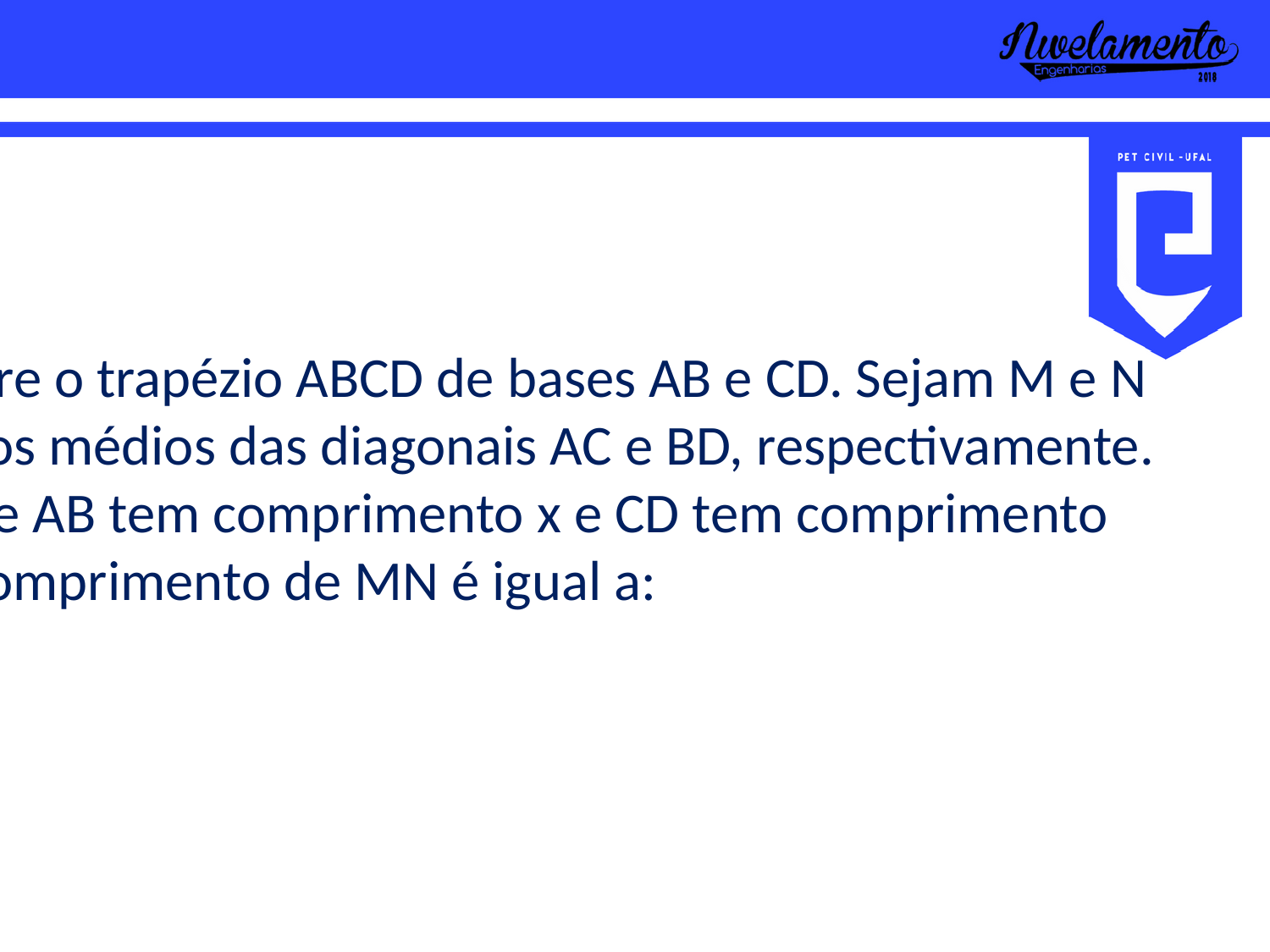

Desafio
Considere o trapézio ABCD de bases AB e CD. Sejam M e N os pontos médios das diagonais AC e BD, respectivamente. Então, se AB tem comprimento x e CD tem comprimento y<x, o comprimento de MN é igual a: